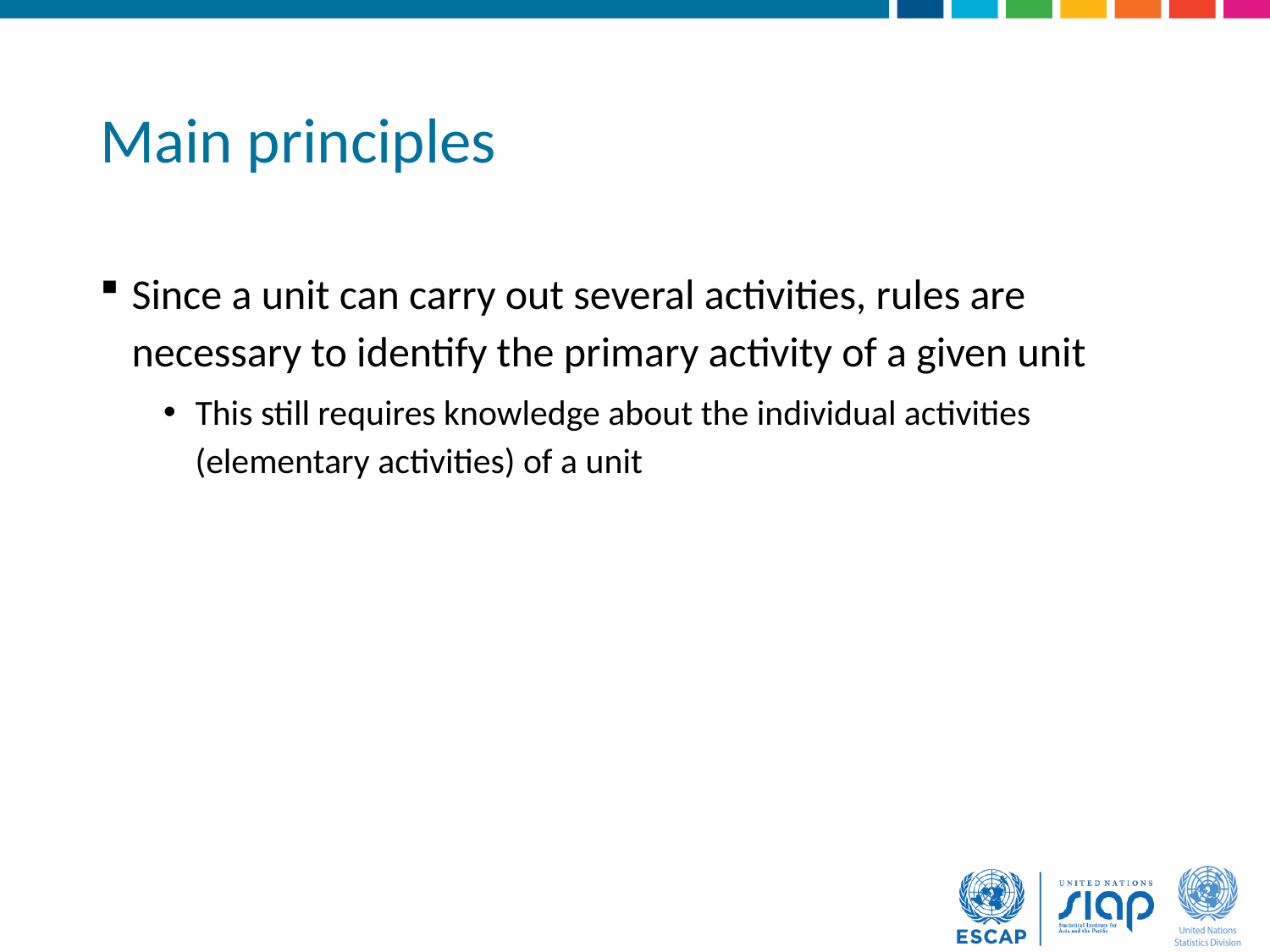

# Main principles
Since a unit can carry out several activities, rules are necessary to identify the primary activity of a given unit
This still requires knowledge about the individual activities (elementary activities) of a unit